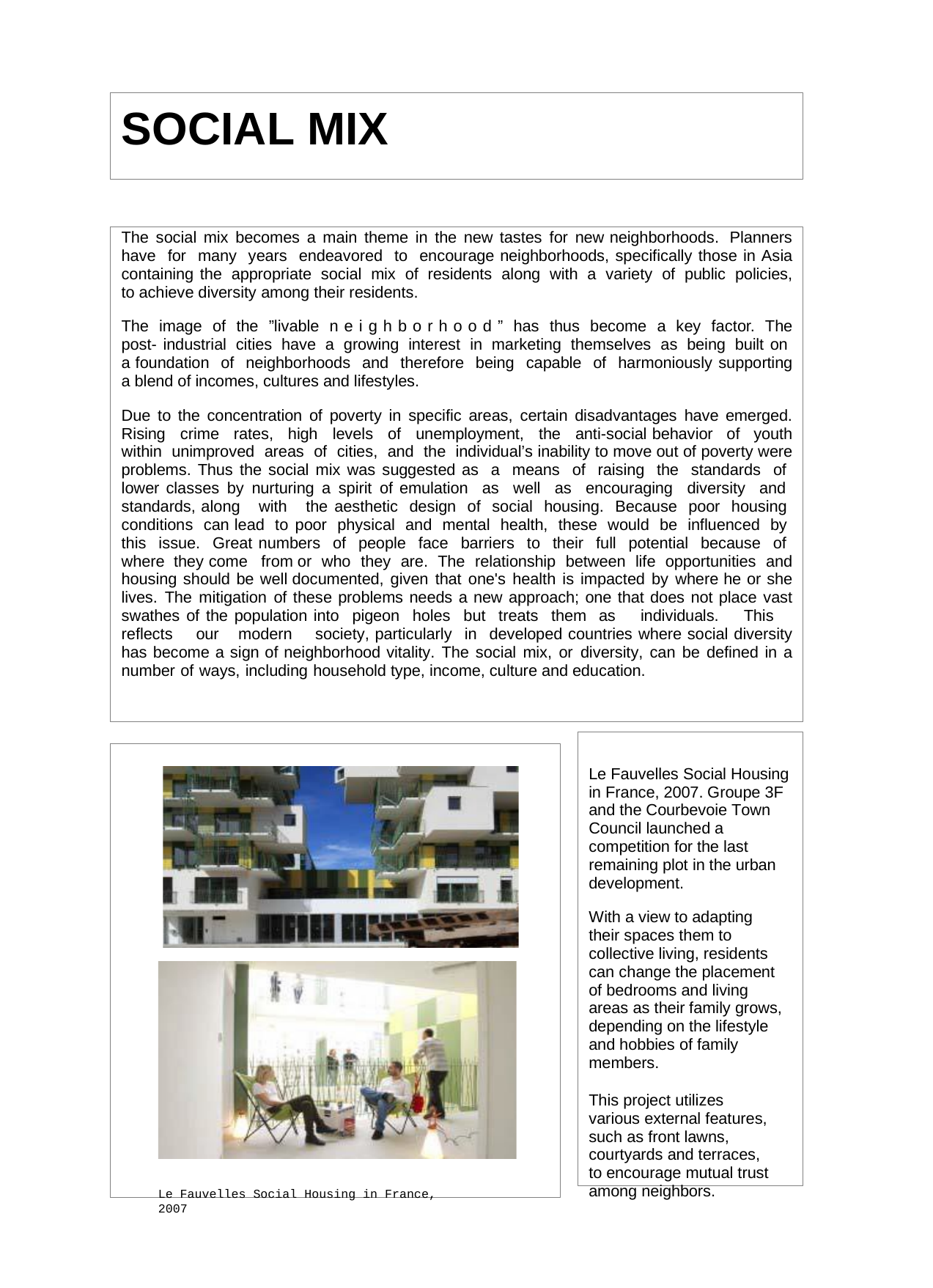

# SOCIAL MIX

The social mix becomes a main theme in the new tastes for new neighborhoods.  Planners have  for  many  years  endeavored  to  encourage neighborhoods, specifically those in Asia containing the  appropriate  social  mix  of  residents  along  with  a  variety  of  public  policies, to achieve diversity among their residents.

The  image  of  the  ”livable  n e i g h b o r h o o d ”  has  thus  become  a  key  factor.  The post- industrial  cities  have  a  growing  interest  in  marketing  themselves  as  being  built on  a foundation  of  neighborhoods  and  therefore  being  capable  of  harmoniously supporting a blend of incomes, cultures and lifestyles.

Due to the concentration of poverty in specific areas, certain disadvantages have emerged. Rising   crime   rates,   high   levels   of   unemployment,   the   anti-social behavior   of   youth within  unimproved  areas  of  cities,  and  the  individual’s inability to move out of poverty were problems. Thus the social mix was suggested as  a  means  of  raising  the  standards  of  lower classes by nurturing a spirit of emulation  as  well  as  encouraging  diversity  and  standards, along   with   the aesthetic  design  of  social  housing.  Because  poor  housing  conditions  can lead  to poor  physical  and  mental  health,  these  would  be  influenced  by  this  issue.  Great numbers  of  people  face  barriers  to  their  full  potential  because  of  where  they come   from or  who  they  are.  The  relationship  between  life  opportunities  and housing should be well documented, given that one's health is impacted by where he or she lives. The mitigation of these problems needs a new approach; one that does not place vast swathes of the population into  pigeon  holes  but  treats  them  as    individuals.    This    reflects    our   modern    society, particularly  in  developed countries where social diversity has become a sign of neighborhood vitality. The social mix, or diversity, can be defined in a number of ways, including household type, income, culture and education.

Le Fauvelles Social Housing in France, 2007. Groupe 3F and the Courbevoie Town Council launched a competition for the last remaining plot in the urban development.

With a view to adapting their spaces them to collective living, residents can change the placement of bedrooms and living areas as their family grows, depending on the lifestyle and hobbies of family members.

This project utilizes various external features, such as front lawns, courtyards and terraces, to encourage mutual trust among neighbors.
Le Fauvelles Social Housing in France, 2007